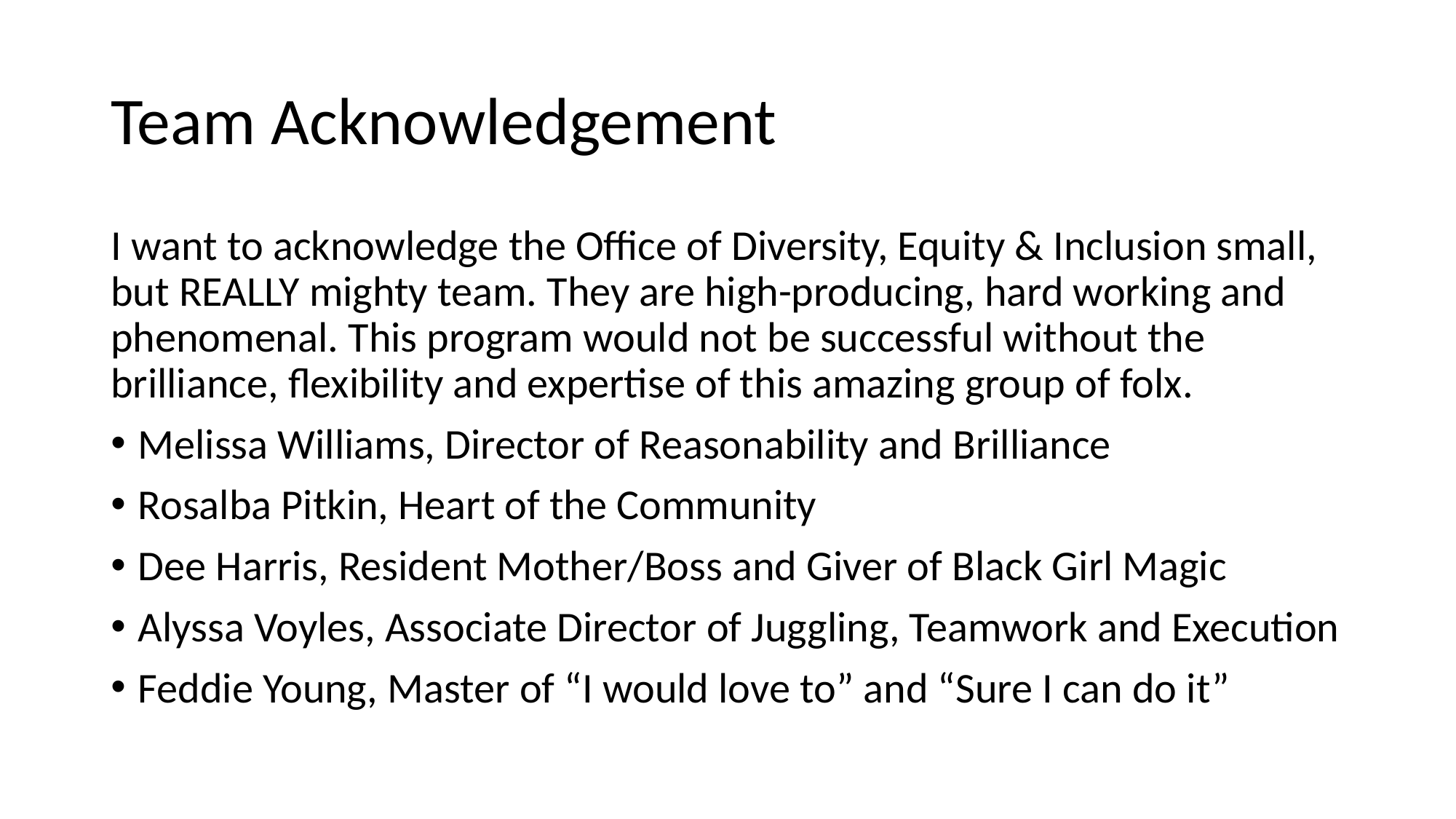

# Team Acknowledgement
I want to acknowledge the Office of Diversity, Equity & Inclusion small, but REALLY mighty team. They are high-producing, hard working and phenomenal. This program would not be successful without the brilliance, flexibility and expertise of this amazing group of folx.
Melissa Williams, Director of Reasonability and Brilliance
Rosalba Pitkin, Heart of the Community
Dee Harris, Resident Mother/Boss and Giver of Black Girl Magic
Alyssa Voyles, Associate Director of Juggling, Teamwork and Execution
Feddie Young, Master of “I would love to” and “Sure I can do it”